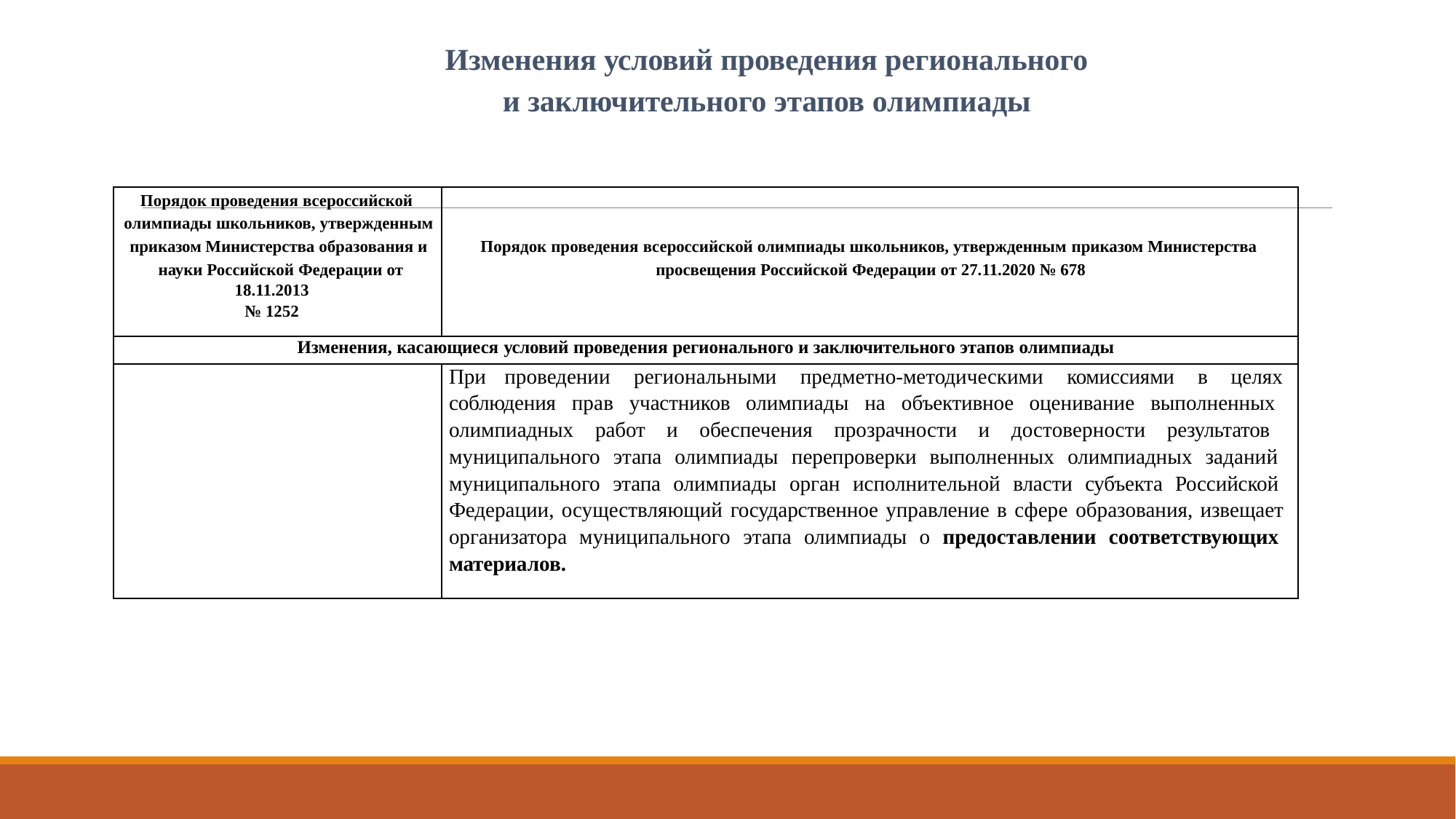

Изменения условий проведения регионального
и заключительного этапов олимпиады
| Порядок проведения всероссийской олимпиады школьников, утвержденным приказом Министерства образования и науки Российской Федерации от 18.11.2013 № 1252 | Порядок проведения всероссийской олимпиады школьников, утвержденным приказом Министерства просвещения Российской Федерации от 27.11.2020 № 678 |
| --- | --- |
| Изменения, касающиеся условий проведения регионального и заключительного этапов олимпиады |  |
|  | При проведении региональными предметно-методическими комиссиями в целях соблюдения прав участников олимпиады на объективное оценивание выполненных олимпиадных работ и обеспечения прозрачности и достоверности результатов муниципального этапа олимпиады перепроверки выполненных олимпиадных заданий муниципального этапа олимпиады орган исполнительной власти субъекта Российской Федерации, осуществляющий государственное управление в сфере образования, извещает организатора муниципального этапа олимпиады о предоставлении соответствующих материалов. |